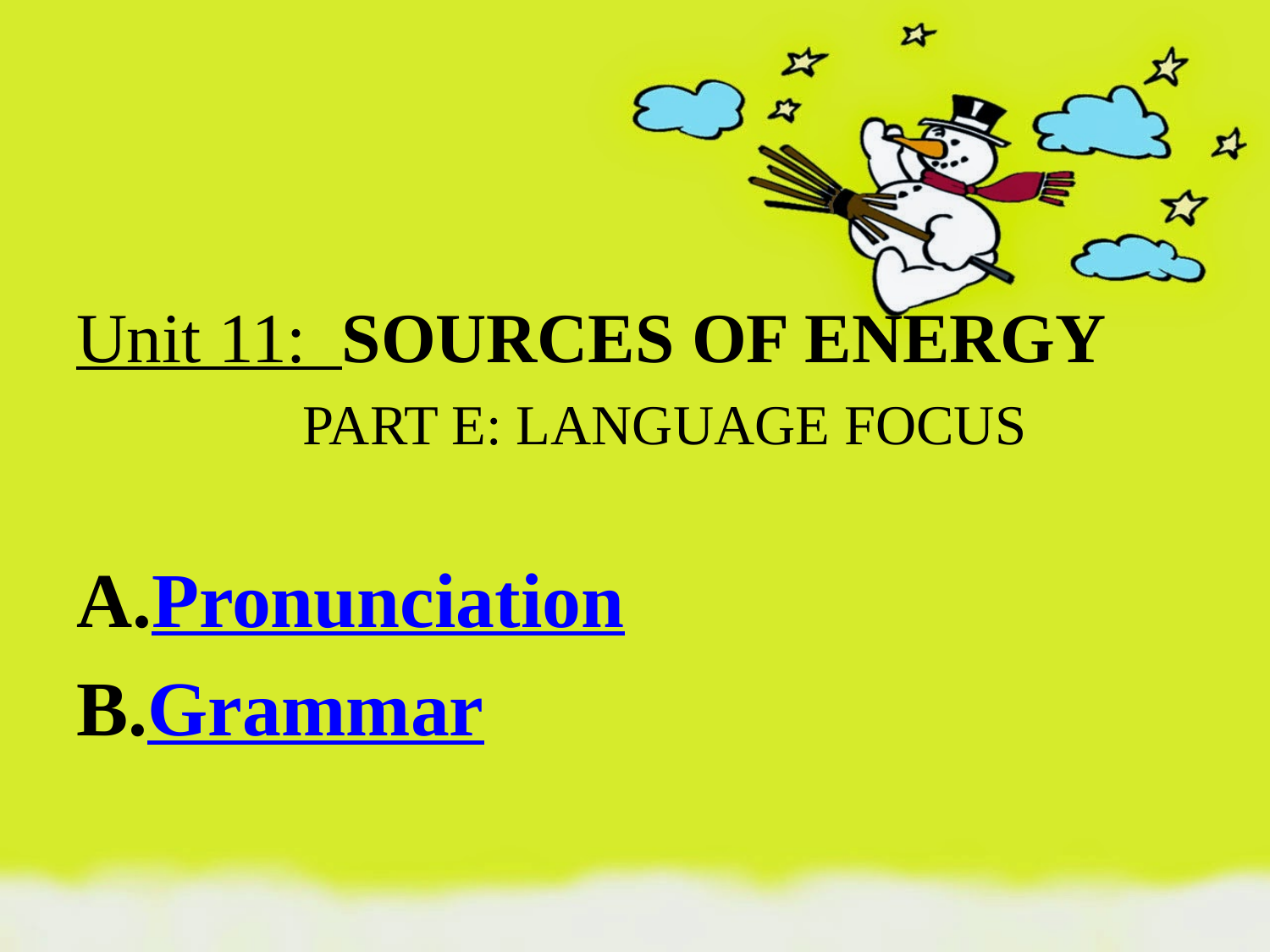

Unit 11:  SOURCES OF ENERGY
                PART E: LANGUAGE FOCUS

Pronunciation
Grammar